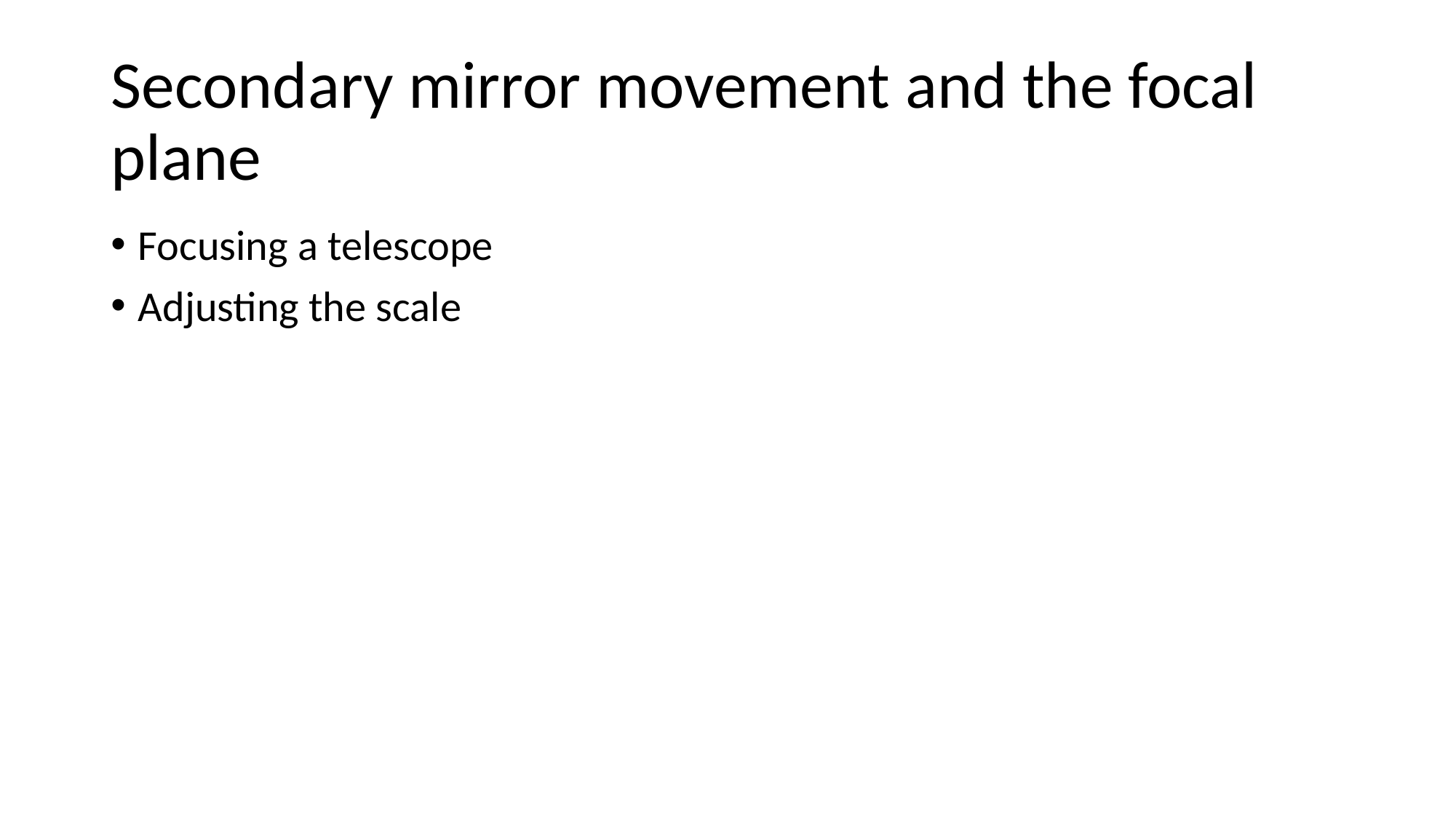

# Secondary mirror movement and the focal plane
Focusing a telescope
Adjusting the scale